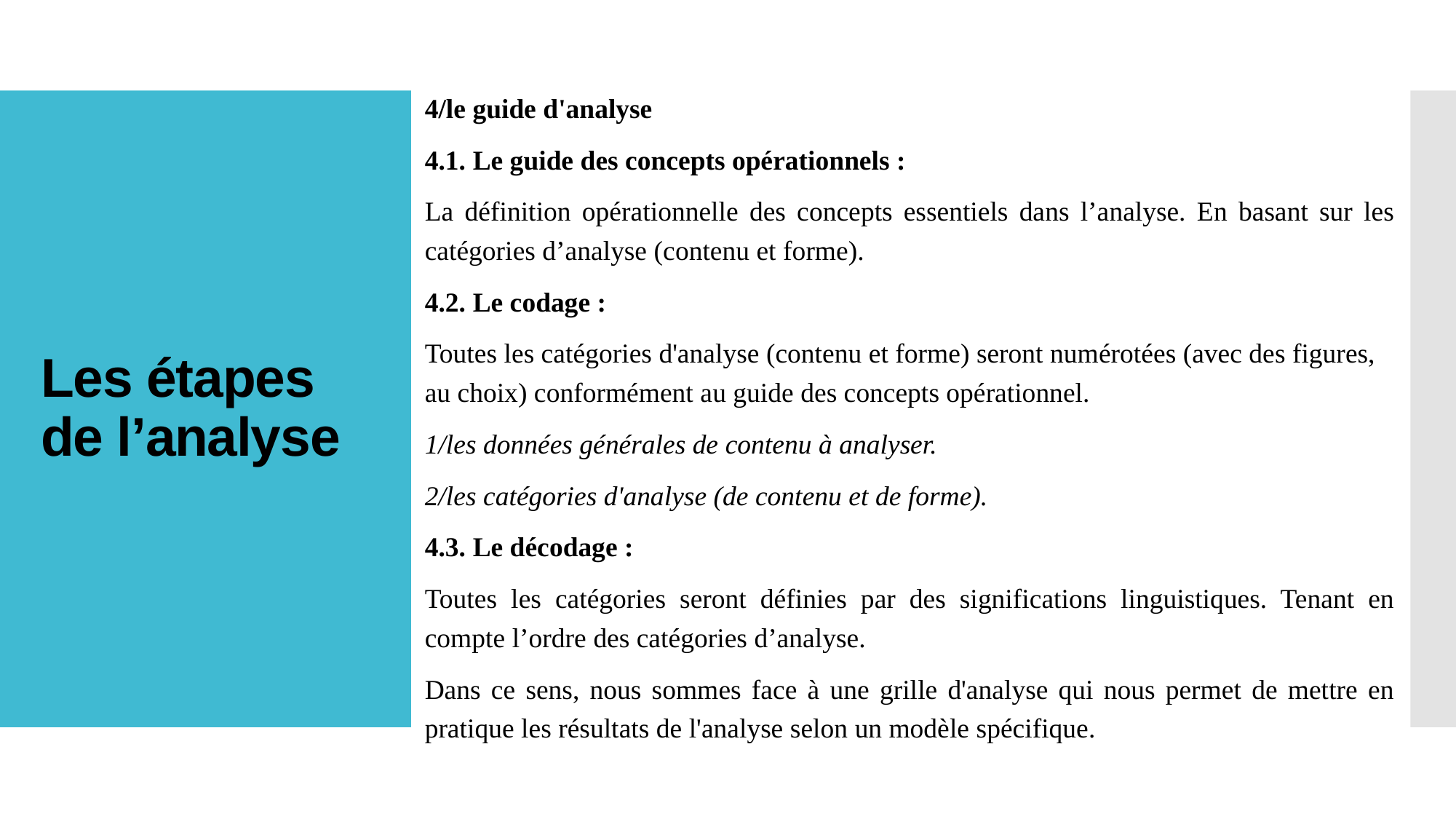

4/le guide d'analyse
4.1. Le guide des concepts opérationnels :
La définition opérationnelle des concepts essentiels dans l’analyse. En basant sur les catégories d’analyse (contenu et forme).
4.2. Le codage :
Toutes les catégories d'analyse (contenu et forme) seront numérotées (avec des figures, au choix) conformément au guide des concepts opérationnel.
1/les données générales de contenu à analyser.
2/les catégories d'analyse (de contenu et de forme).
4.3. Le décodage :
Toutes les catégories seront définies par des significations linguistiques. Tenant en compte l’ordre des catégories d’analyse.
Dans ce sens, nous sommes face à une grille d'analyse qui nous permet de mettre en pratique les résultats de l'analyse selon un modèle spécifique.
# Les étapes de l’analyse